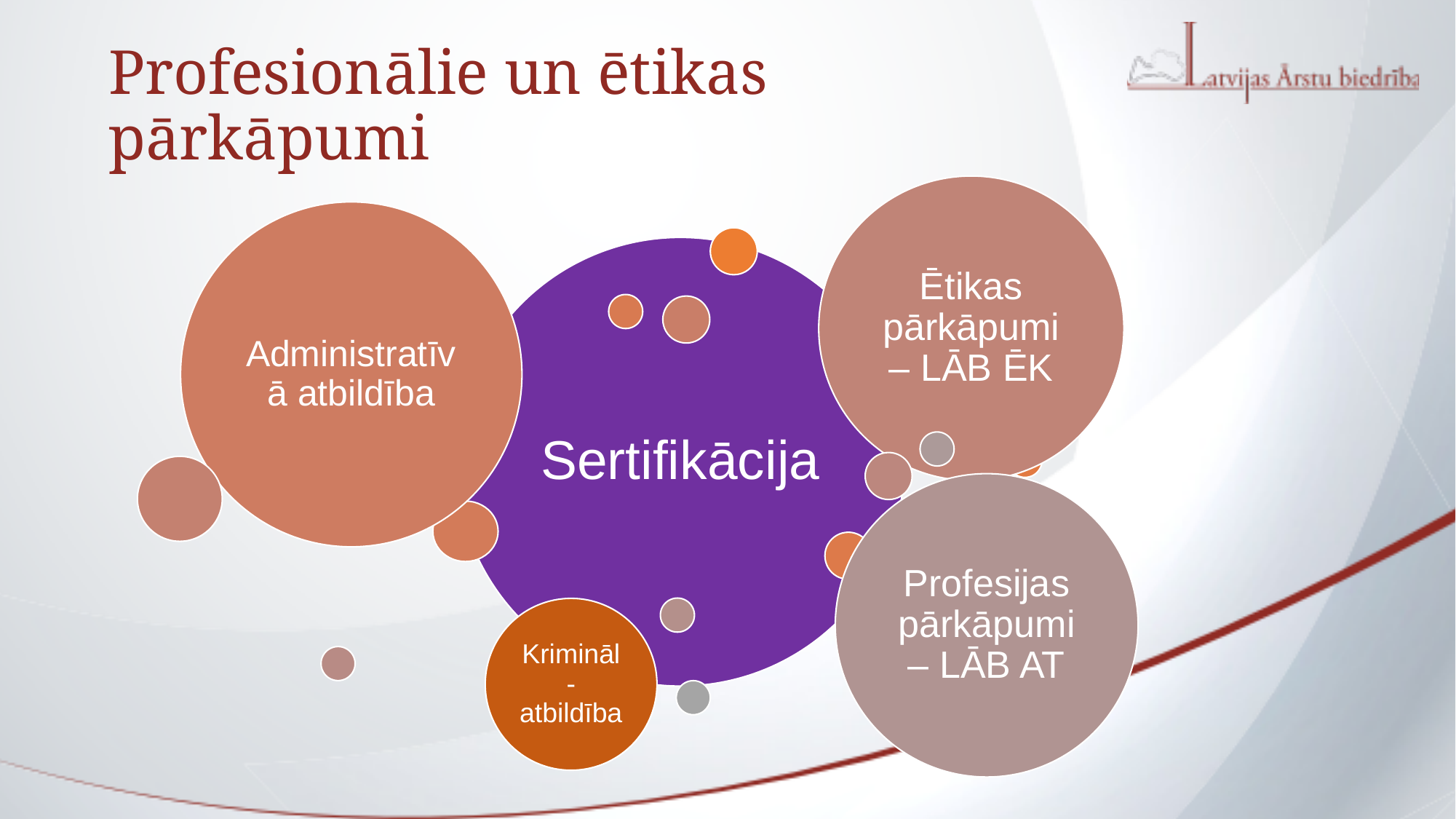

# Profesionālie un ētikas pārkāpumi
Sertifikācija
Administratīvā atbildība
Ētikas pārkāpumi – LĀB ĒK
Profesijas pārkāpumi – LĀB AT
Krimināl-atbildība